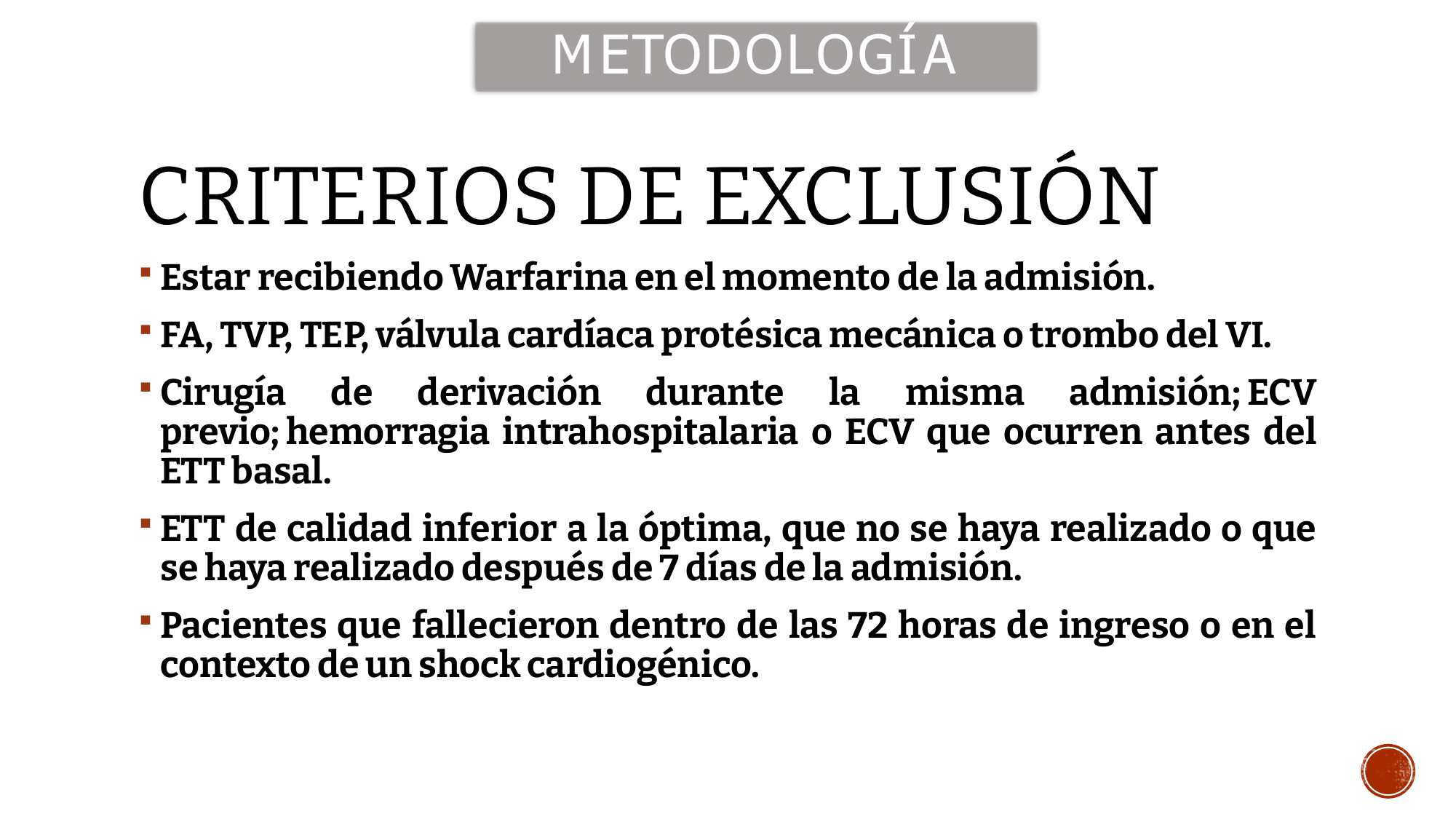

METODOLOGÍA
# Criterios de exclusión
Estar recibiendo Warfarina en el momento de la admisión.
FA, TVP, TEP, válvula cardíaca protésica mecánica o trombo del VI.
Cirugía de derivación durante la misma admisión; ECV previo; hemorragia intrahospitalaria o ECV que ocurren antes del ETT basal.
ETT de calidad inferior a la óptima, que no se haya realizado o que se haya realizado después de 7 días de la admisión.
Pacientes que fallecieron dentro de las 72 horas de ingreso o en el contexto de un shock cardiogénico.